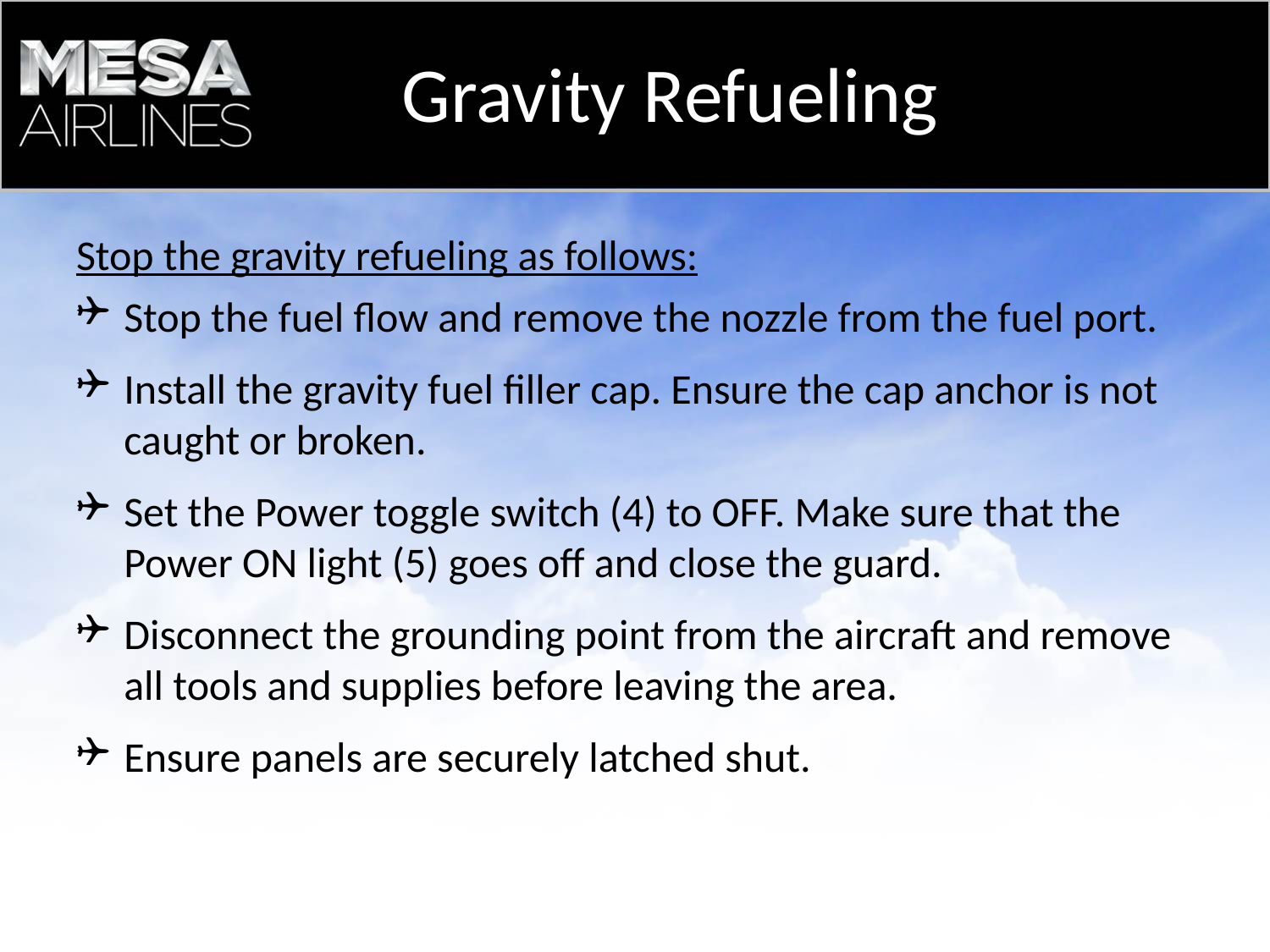

Gravity Refueling
# Stop the gravity refueling as follows:
Stop the fuel flow and remove the nozzle from the fuel port.
Install the gravity fuel filler cap. Ensure the cap anchor is not caught or broken.
Set the Power toggle switch (4) to OFF. Make sure that the Power ON light (5) goes off and close the guard.
Disconnect the grounding point from the aircraft and remove all tools and supplies before leaving the area.
Ensure panels are securely latched shut.